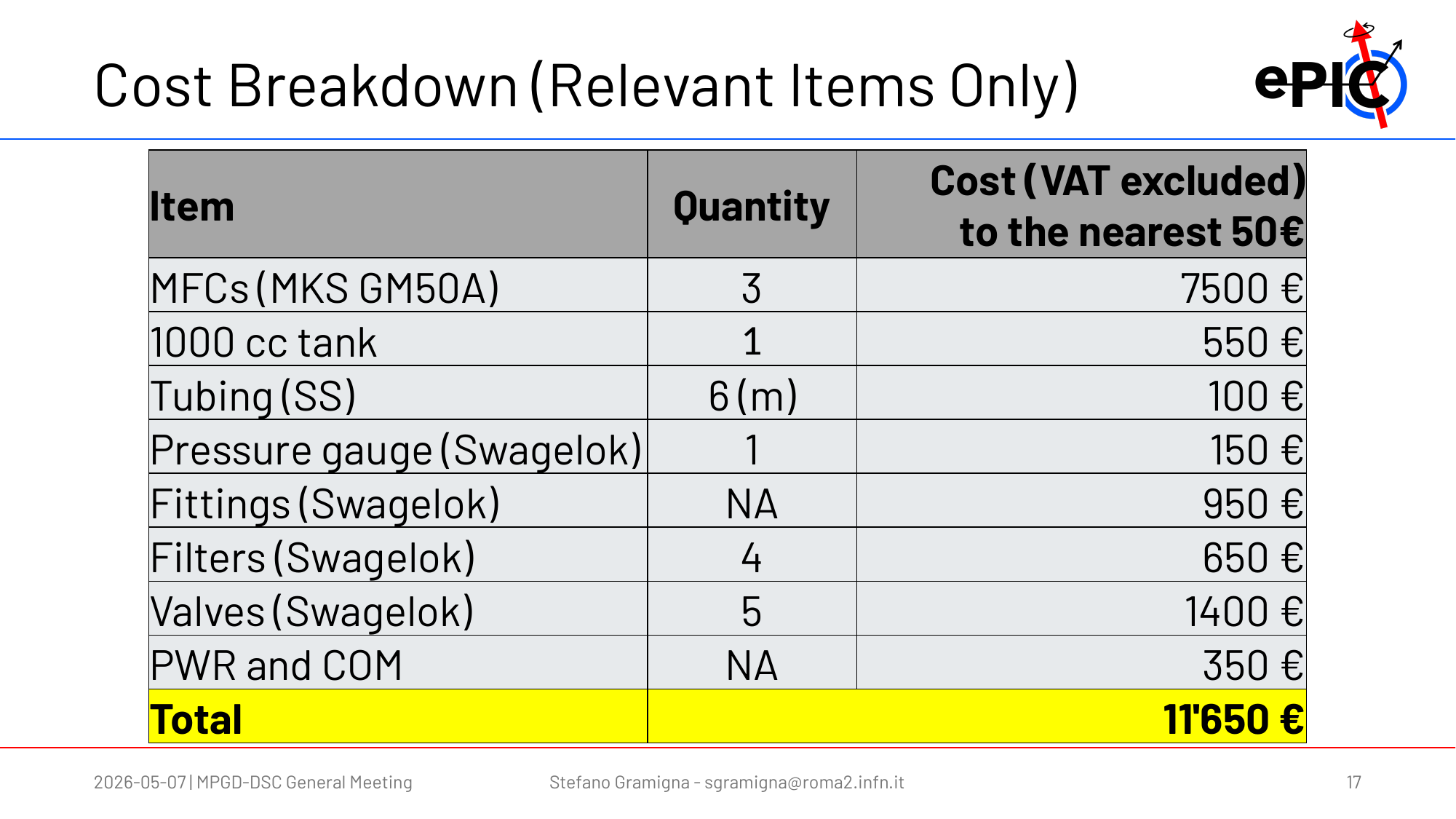

# Cost Breakdown (Relevant Items Only)
| Item | Quantity | Cost (VAT excluded) to the nearest 50€ |
| --- | --- | --- |
| MFCs (MKS GM50A) | 3 | 7500 € |
| 1000 cc tank | 1 | 550 € |
| Tubing (SS) | 6 (m) | 100 € |
| Pressure gauge (Swagelok) | 1 | 150 € |
| Fittings (Swagelok) | NA | 950 € |
| Filters (Swagelok) | 4 | 650 € |
| Valves (Swagelok) | 5 | 1400 € |
| PWR and COM | NA | 350 € |
| Total | 11'650 € |  |
2026-05-07 | MPGD-DSC General Meeting
Stefano Gramigna - sgramigna@roma2.infn.it
17